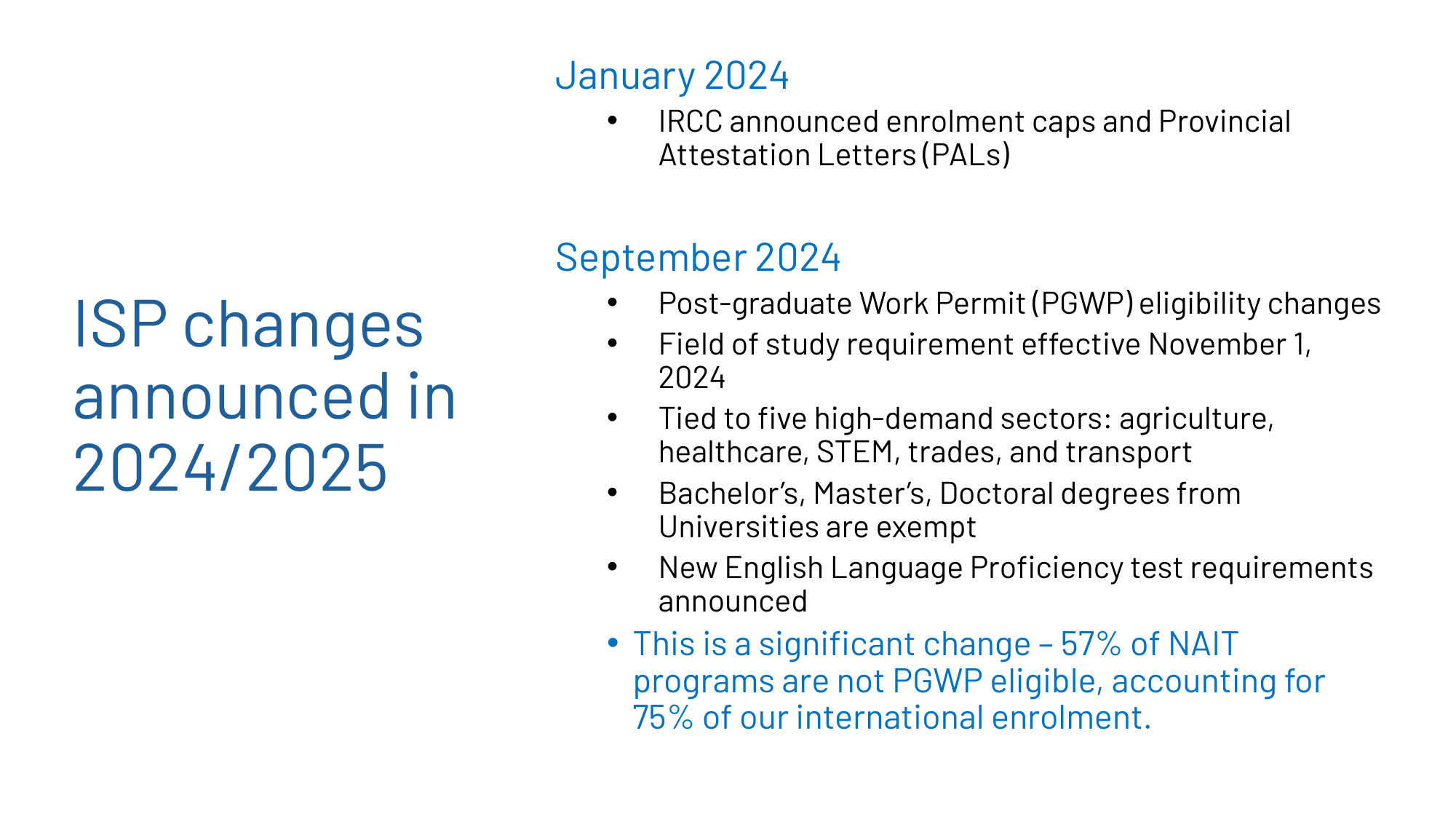

January 2024
IRCC announced enrolment caps and Provincial Attestation Letters (PALs)

September 2024
Post-graduate Work Permit (PGWP) eligibility changes
Field of study requirement effective November 1, 2024
Tied to five high-demand sectors: agriculture, healthcare, STEM, trades, and transport
Bachelor’s, Master’s, Doctoral degrees from Universities are exempt
New English Language Proficiency test requirements announced
This is a significant change – 57% of NAIT programs are not PGWP eligible, accounting for 75% of our international enrolment.

# ISP changes announced in 2024/2025